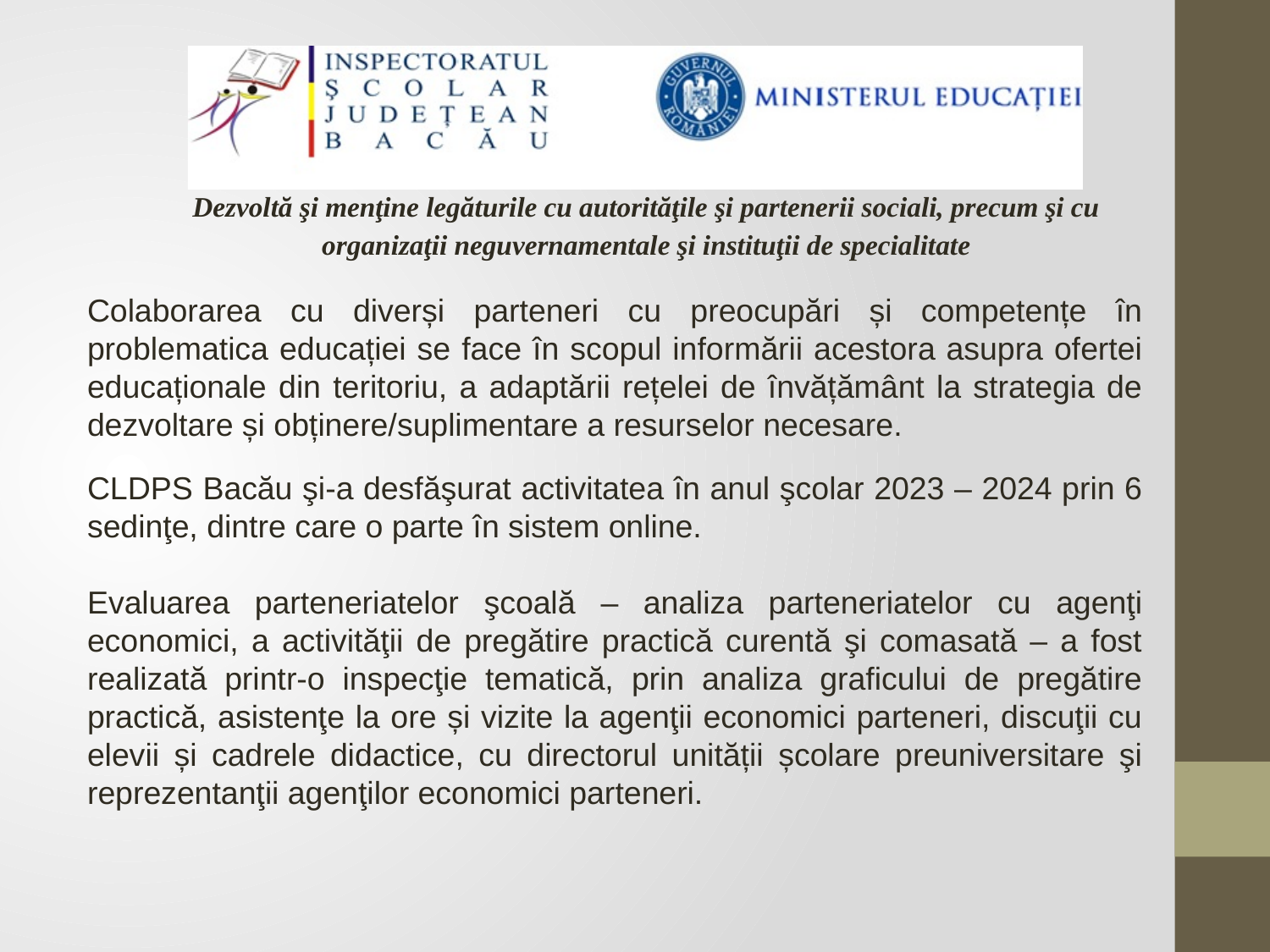

Dezvoltă şi menţine legăturile cu autorităţile şi partenerii sociali, precum şi cu organizaţii neguvernamentale şi instituţii de specialitate

Colaborarea cu diverși parteneri cu preocupări și competențe în problematica educației se face în scopul informării acestora asupra ofertei educaționale din teritoriu, a adaptării rețelei de învățământ la strategia de dezvoltare și obținere/suplimentare a resurselor necesare.

CLDPS Bacău şi-a desfăşurat activitatea în anul şcolar 2023 – 2024 prin 6 sedinţe, dintre care o parte în sistem online.

Evaluarea parteneriatelor şcoală – analiza parteneriatelor cu agenţi economici, a activităţii de pregătire practică curentă şi comasată – a fost realizată printr-o inspecţie tematică, prin analiza graficului de pregătire practică, asistenţe la ore și vizite la agenţii economici parteneri, discuţii cu elevii și cadrele didactice, cu directorul unității școlare preuniversitare şi reprezentanţii agenţilor economici parteneri.